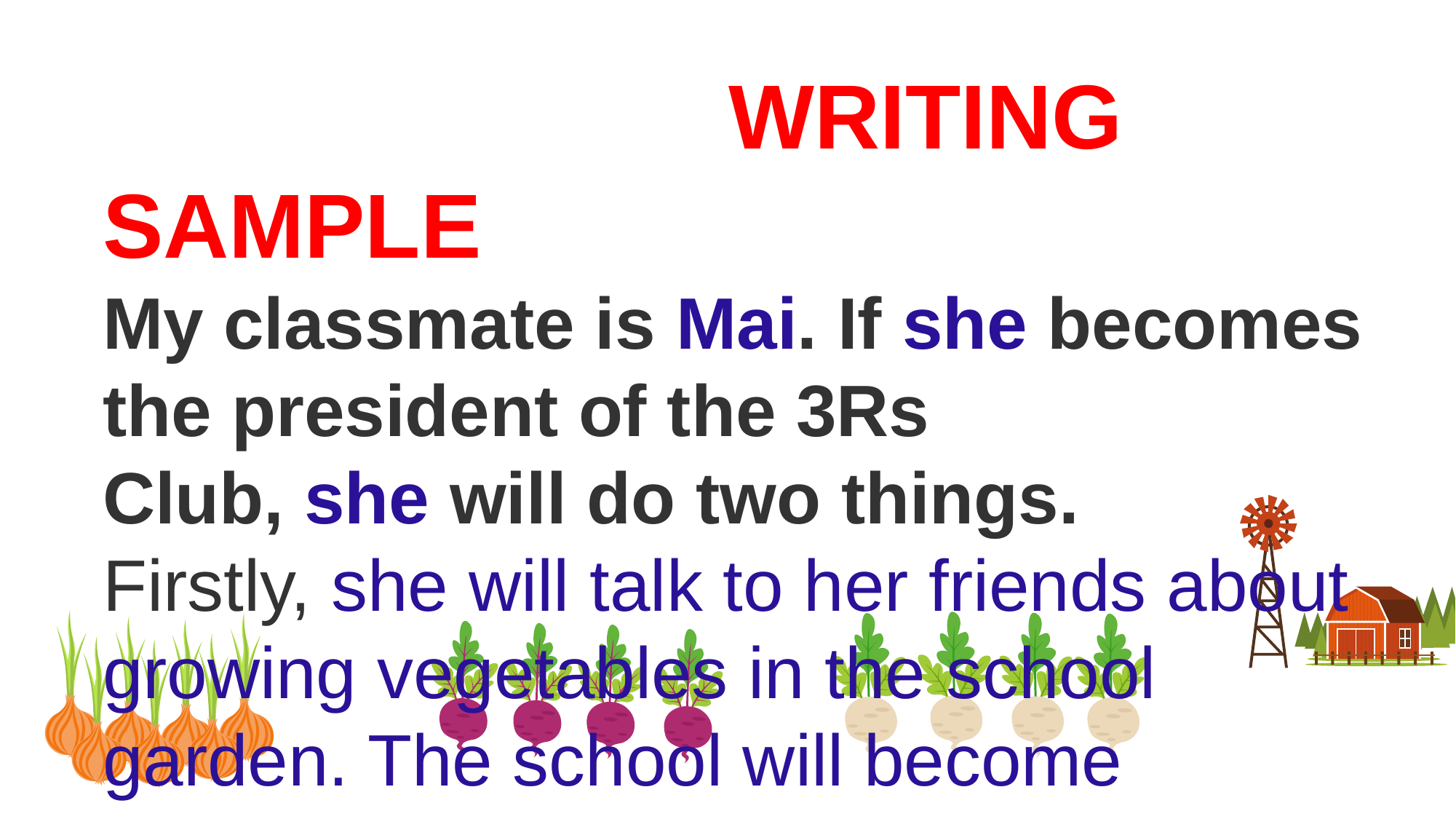

# WRITING SAMPLE My classmate is Mai. If she becomes the president of the 3Rs Club, she will do two things. Firstly, she will talk to her friends about growing vegetables in the school garden. The school will become greener. Secondly, she will hold uniform fairs. We can exchange our used uniforms. We can save money and the environment. I think she will be a good president.